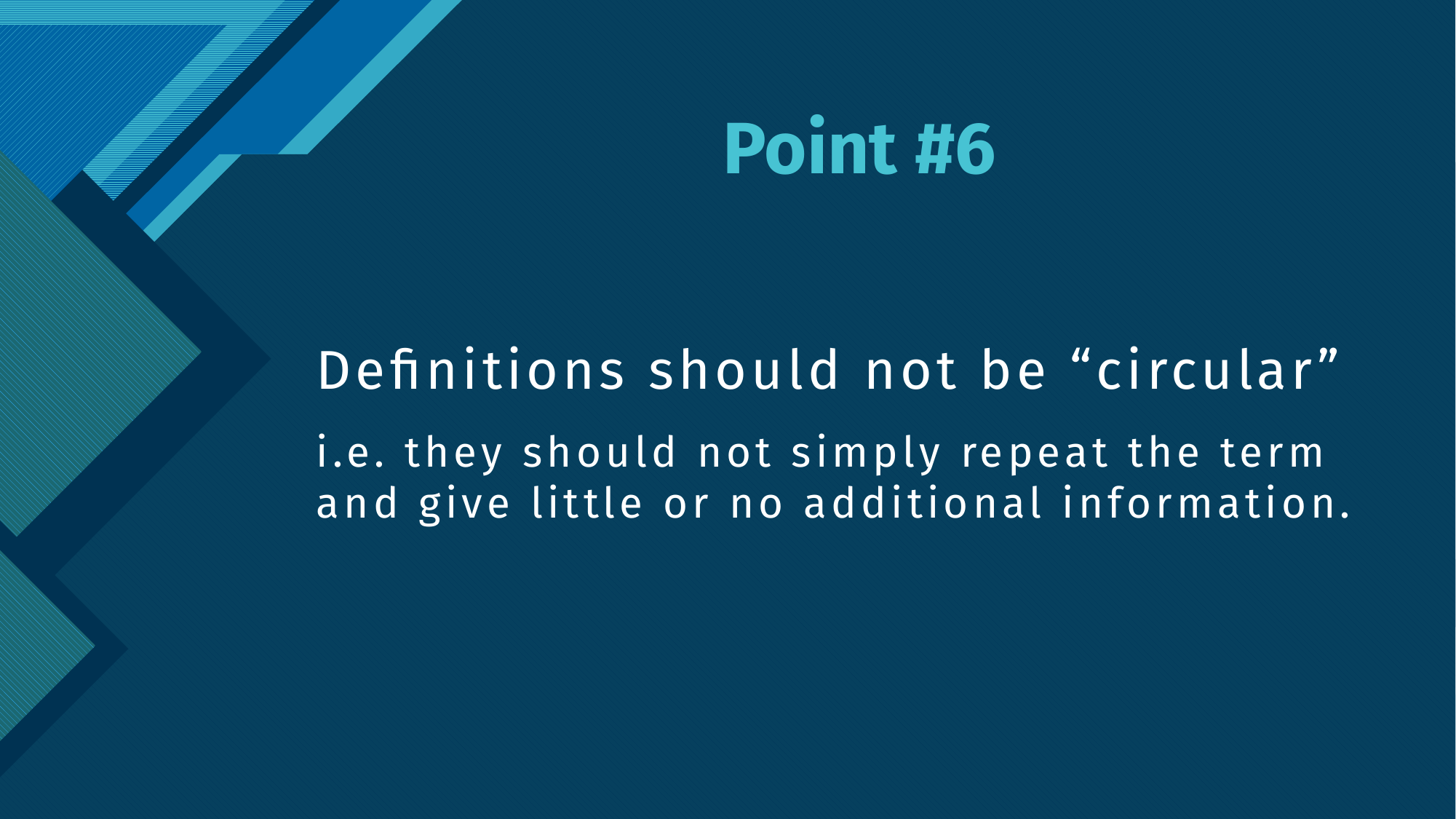

# Point #6
Definitions should not be “circular”
i.e. they should not simply repeat the term and give little or no additional information.